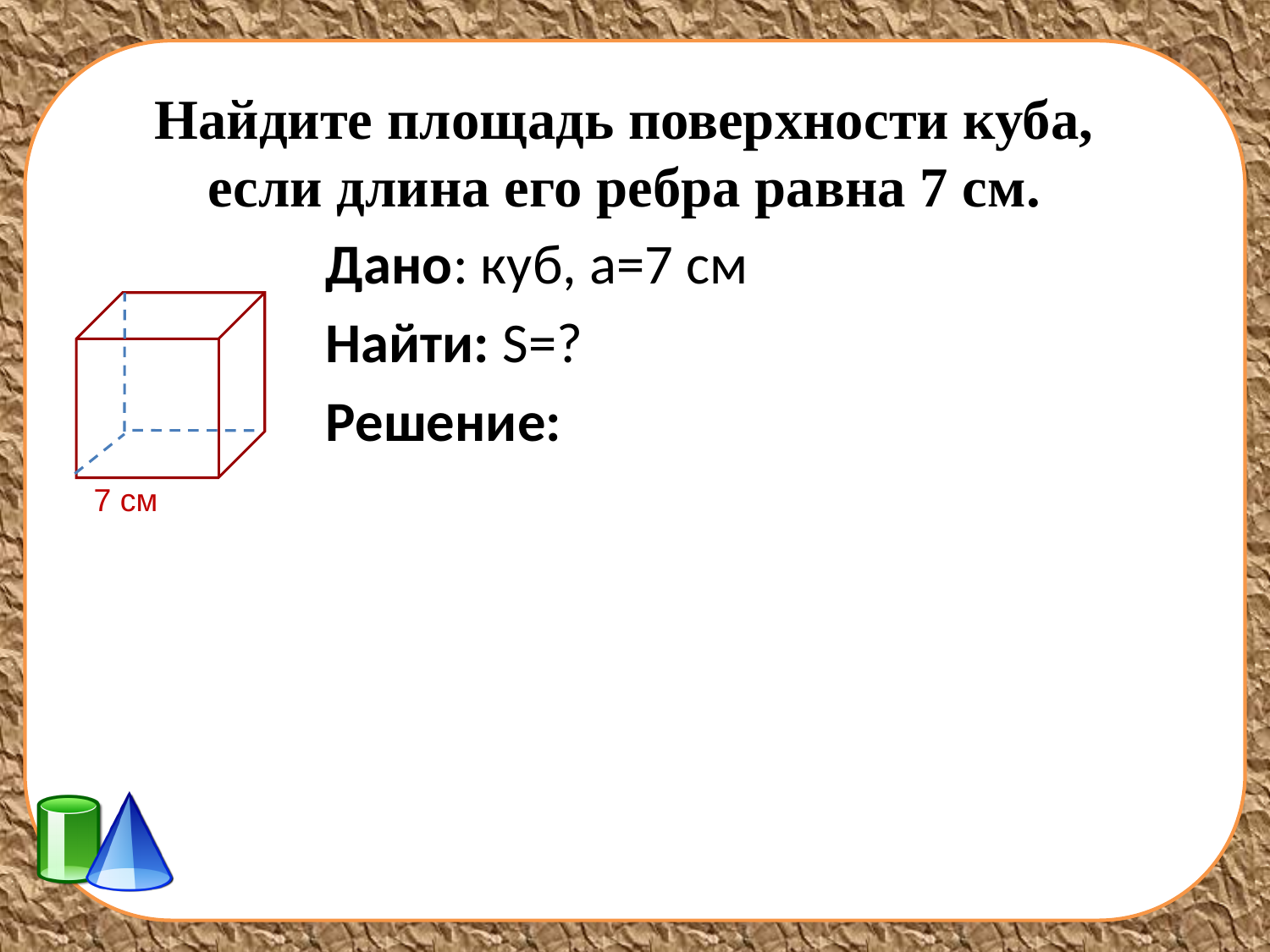

# Найдите площадь поверхности куба, если длина его ребра равна 7 см.
Дано: куб, а=7 см
Найти: S=?
Решение:

7 см